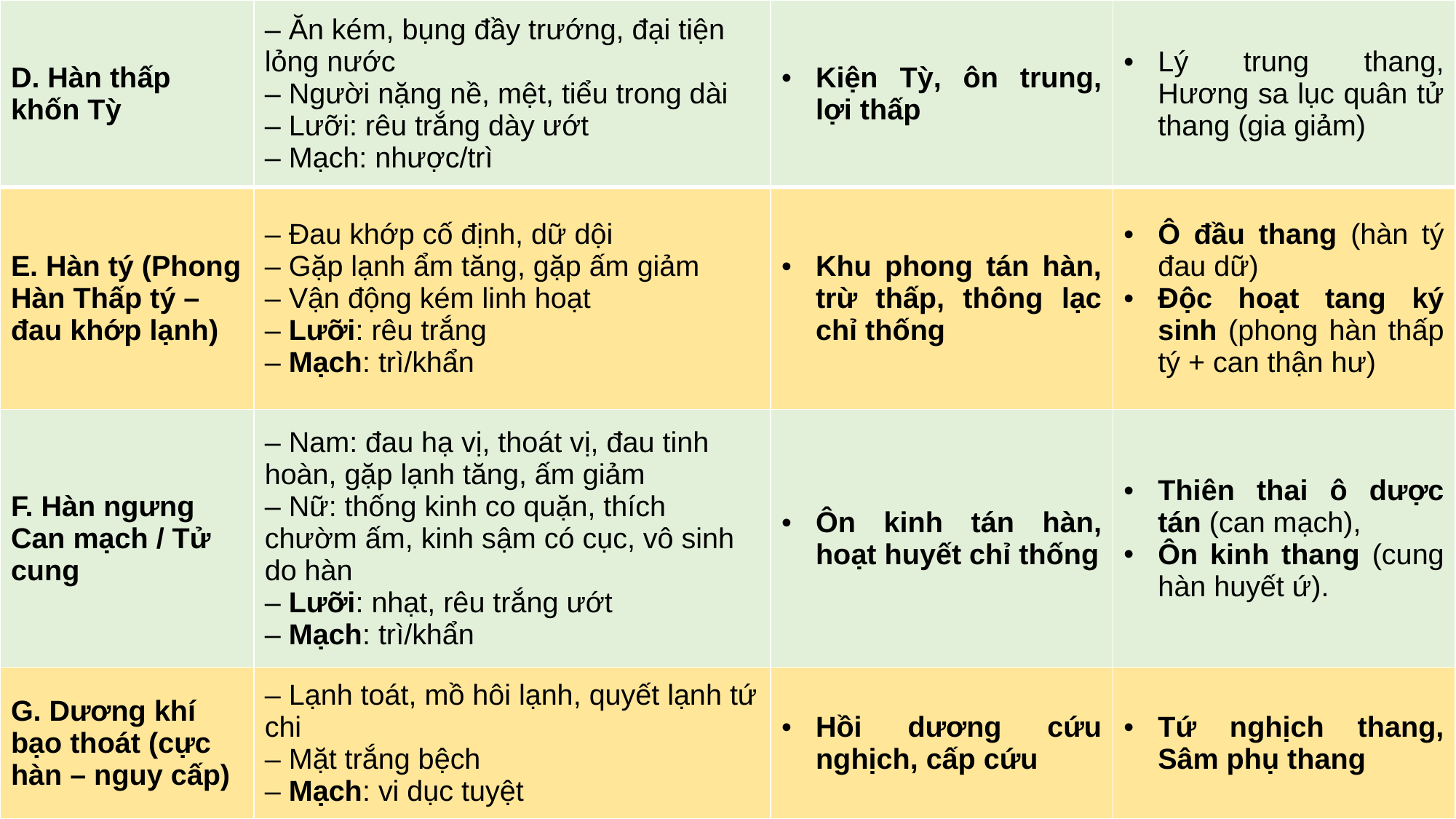

| D. Hàn thấp khốn Tỳ | – Ăn kém, bụng đầy trướng, đại tiện lỏng nước – Người nặng nề, mệt, tiểu trong dài – Lưỡi: rêu trắng dày ướt – Mạch: nhược/trì | Kiện Tỳ, ôn trung, lợi thấp | Lý trung thang, Hương sa lục quân tử thang (gia giảm) |
| --- | --- | --- | --- |
| E. Hàn tý (Phong Hàn Thấp tý – đau khớp lạnh) | – Đau khớp cố định, dữ dội – Gặp lạnh ẩm tăng, gặp ấm giảm – Vận động kém linh hoạt – Lưỡi: rêu trắng – Mạch: trì/khẩn | Khu phong tán hàn, trừ thấp, thông lạc chỉ thống | Ô đầu thang (hàn tý đau dữ) Độc hoạt tang ký sinh (phong hàn thấp tý + can thận hư) |
| F. Hàn ngưng Can mạch / Tử cung | – Nam: đau hạ vị, thoát vị, đau tinh hoàn, gặp lạnh tăng, ấm giảm – Nữ: thống kinh co quặn, thích chườm ấm, kinh sậm có cục, vô sinh do hàn – Lưỡi: nhạt, rêu trắng ướt – Mạch: trì/khẩn | Ôn kinh tán hàn, hoạt huyết chỉ thống | Thiên thai ô dược tán (can mạch), Ôn kinh thang (cung hàn huyết ứ). |
| G. Dương khí bạo thoát (cực hàn – nguy cấp) | – Lạnh toát, mồ hôi lạnh, quyết lạnh tứ chi – Mặt trắng bệch – Mạch: vi dục tuyệt | Hồi dương cứu nghịch, cấp cứu | Tứ nghịch thang, Sâm phụ thang |